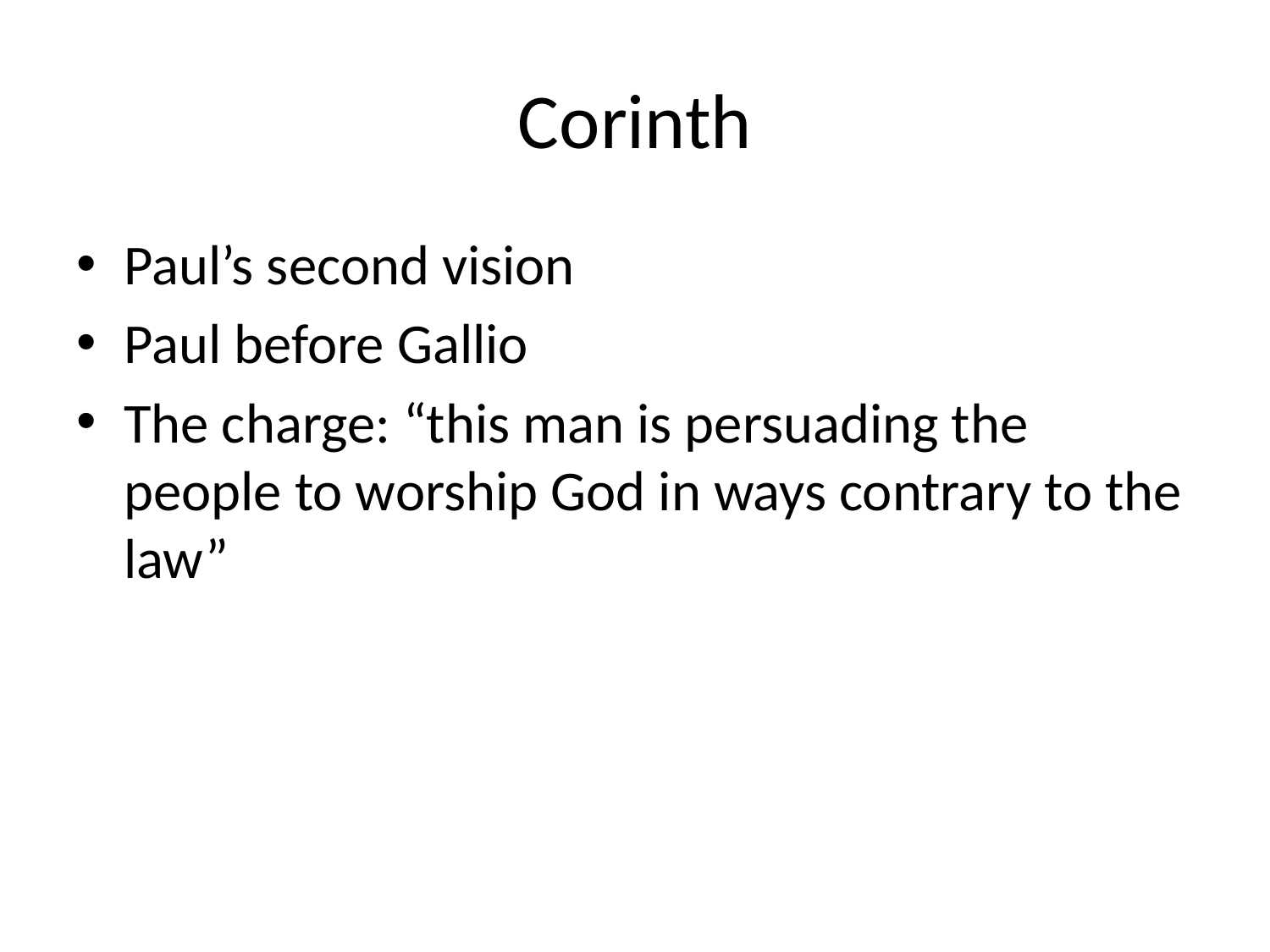

# Corinth
Paul’s second vision
Paul before Gallio
The charge: “this man is persuading the people to worship God in ways contrary to the law”